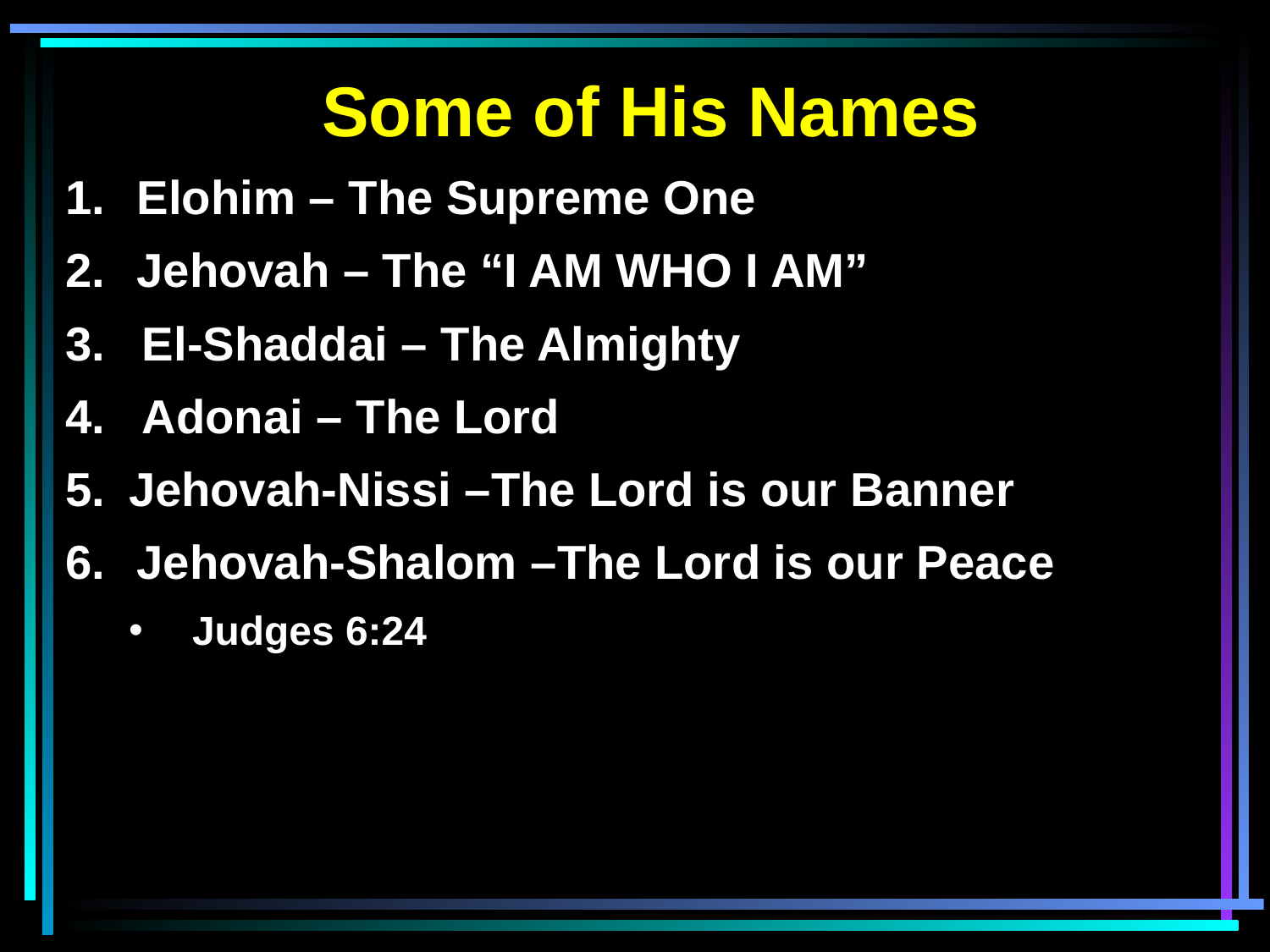

Some of His Names
Elohim – The Supreme One
Jehovah – The “I AM WHO I AM”
 El-Shaddai – The Almighty
 Adonai – The Lord
Jehovah-Nissi –The Lord is our Banner
Jehovah-Shalom –The Lord is our Peace
Judges 6:24